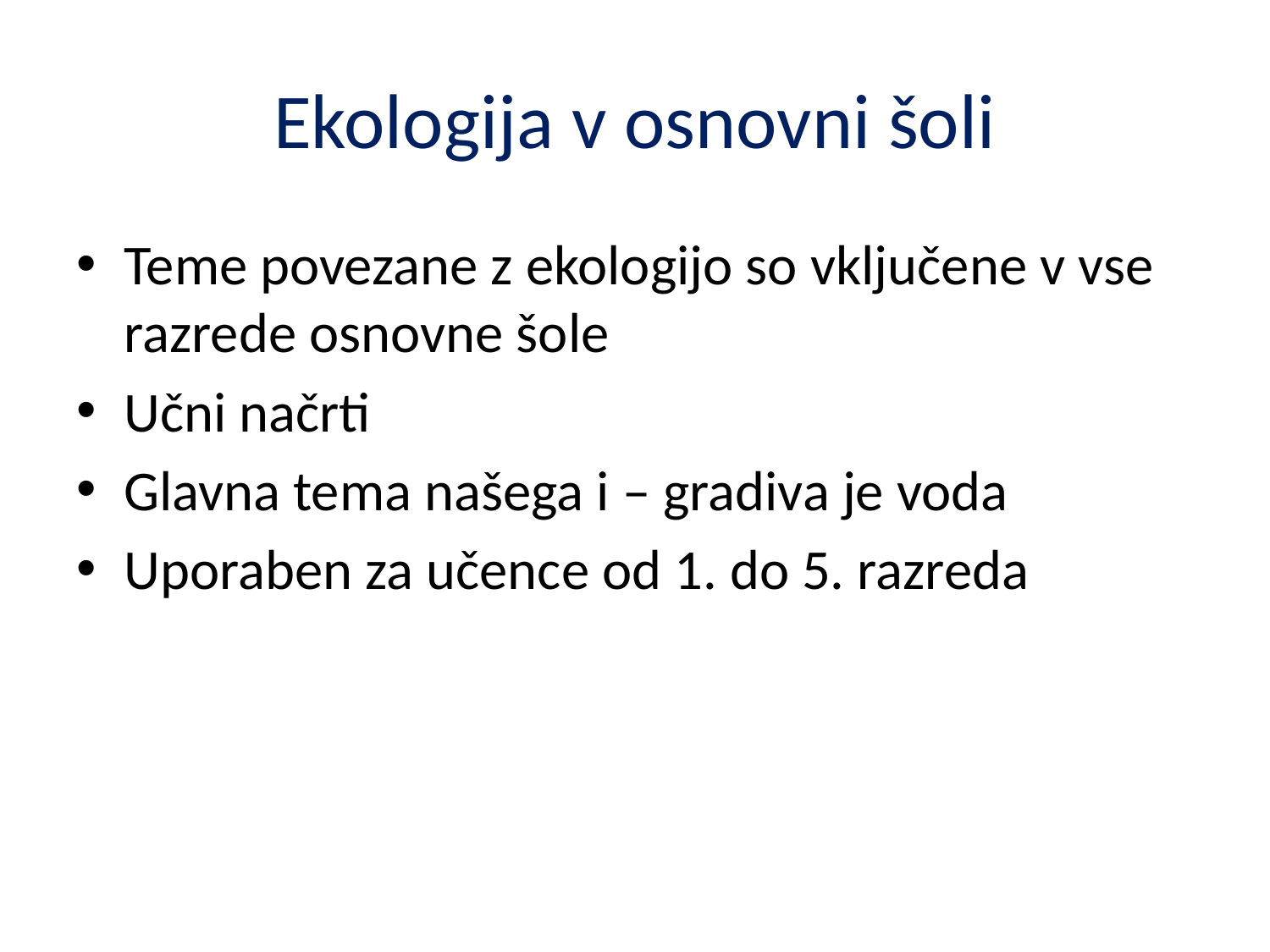

# Ekologija v osnovni šoli
Teme povezane z ekologijo so vključene v vse razrede osnovne šole
Učni načrti
Glavna tema našega i – gradiva je voda
Uporaben za učence od 1. do 5. razreda